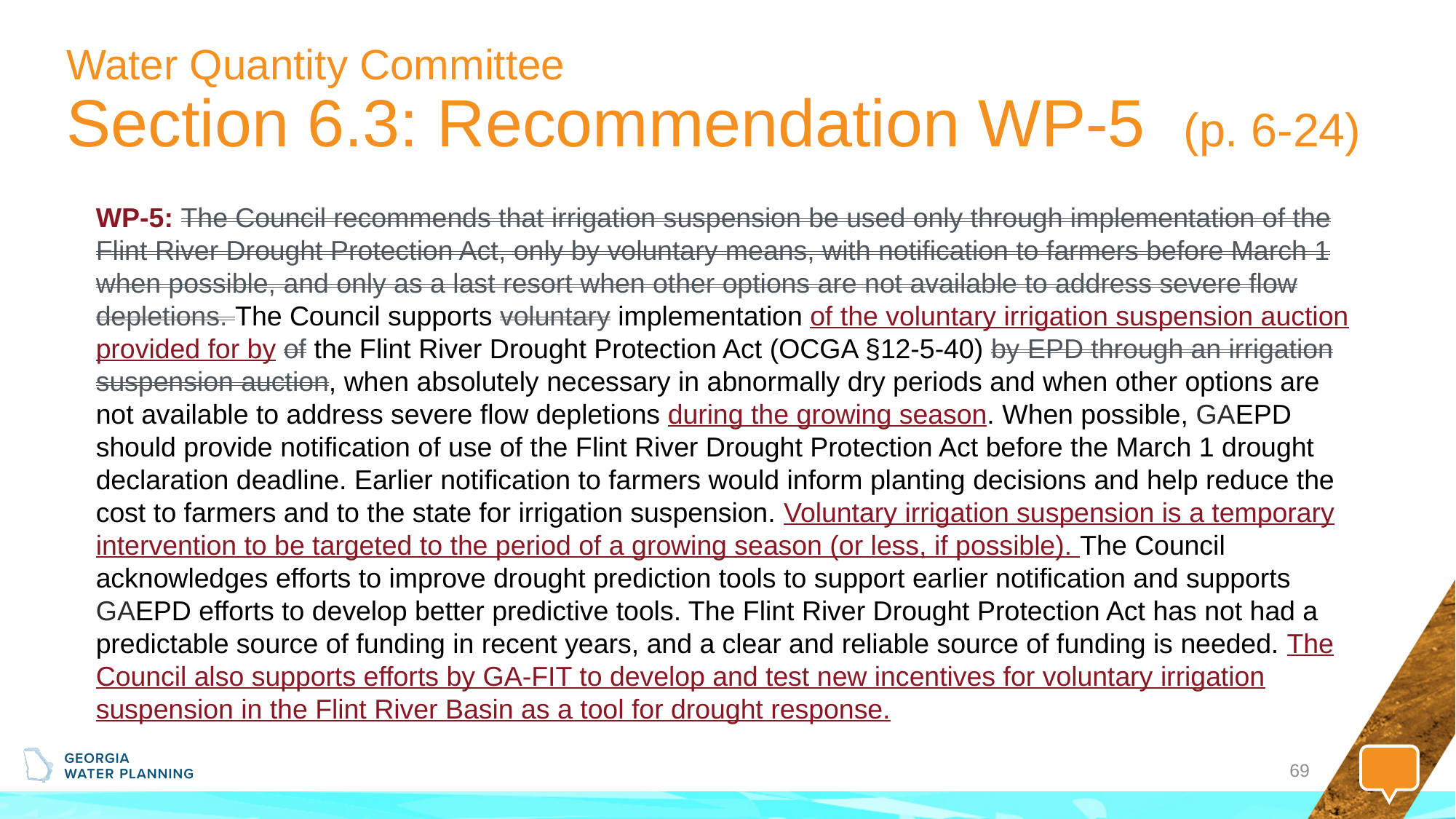

# Water Quantity Committee Section 6.3: Recommendation WP-5  (p. 6-24)
WP-5: The Council recommends that irrigation suspension be used only through implementation of the Flint River Drought Protection Act, only by voluntary means, with notification to farmers before March 1 when possible, and only as a last resort when other options are not available to address severe flow depletions. The Council supports voluntary implementation of the voluntary irrigation suspension auction provided for by of the Flint River Drought Protection Act (OCGA §12-5-40) by EPD through an irrigation suspension auction, when absolutely necessary in abnormally dry periods and when other options are not available to address severe flow depletions during the growing season. When possible, GAEPD should provide notification of use of the Flint River Drought Protection Act before the March 1 drought declaration deadline. Earlier notification to farmers would inform planting decisions and help reduce the cost to farmers and to the state for irrigation suspension. Voluntary irrigation suspension is a temporary intervention to be targeted to the period of a growing season (or less, if possible). The Council acknowledges efforts to improve drought prediction tools to support earlier notification and supports GAEPD efforts to develop better predictive tools. The Flint River Drought Protection Act has not had a predictable source of funding in recent years, and a clear and reliable source of funding is needed. The Council also supports efforts by GA-FIT to develop and test new incentives for voluntary irrigation suspension in the Flint River Basin as a tool for drought response.
69